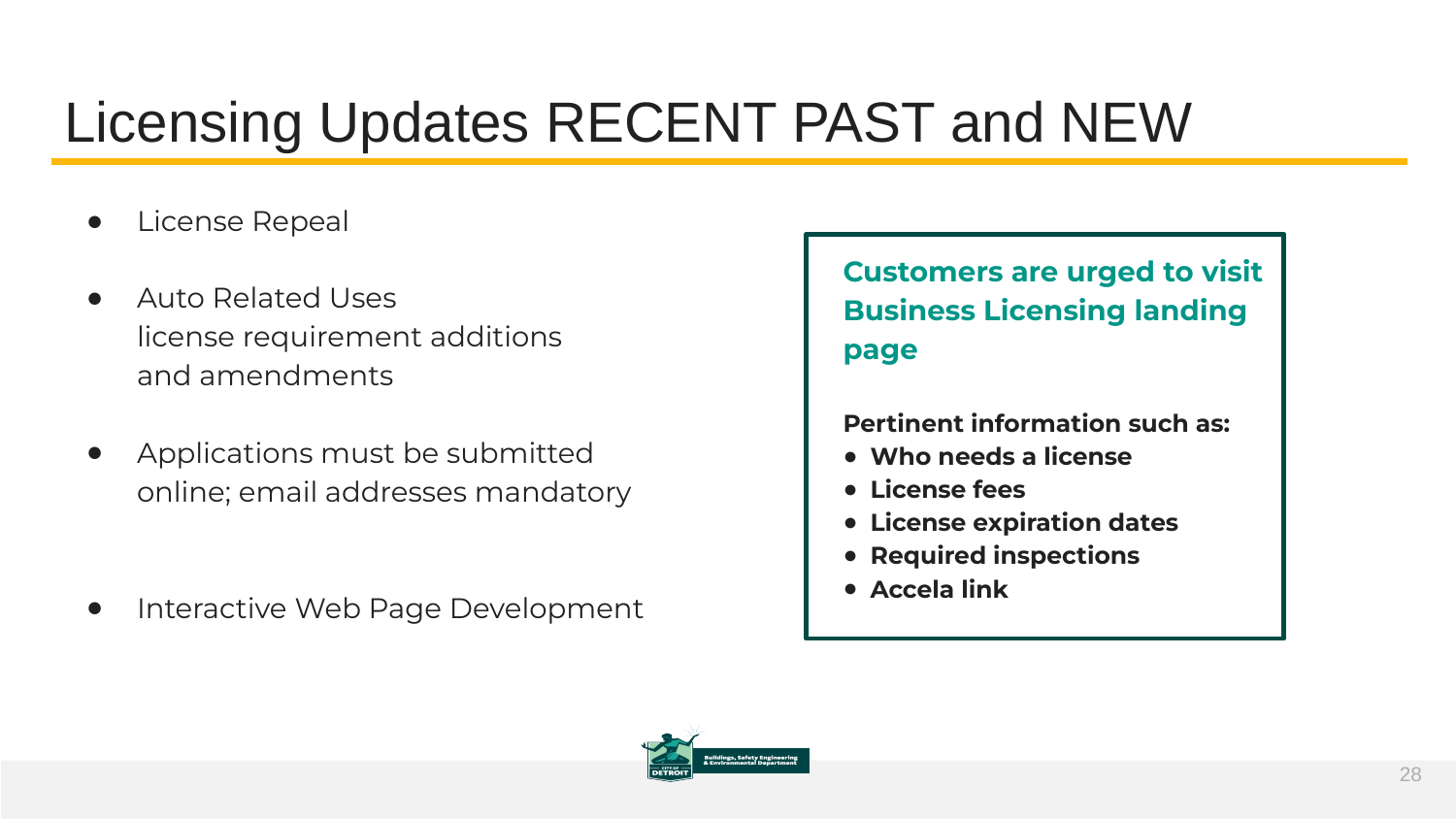

# Licensing Updates RECENT PAST and NEW
License Repeal

Auto Related Uses license requirement additions and amendments

Applications must be submitted online; email addresses mandatory

Interactive Web Page Development
Customers are urged to visit Business Licensing landing page

Pertinent information such as:
Who needs a license
License fees
License expiration dates
Required inspections
Accela link

28